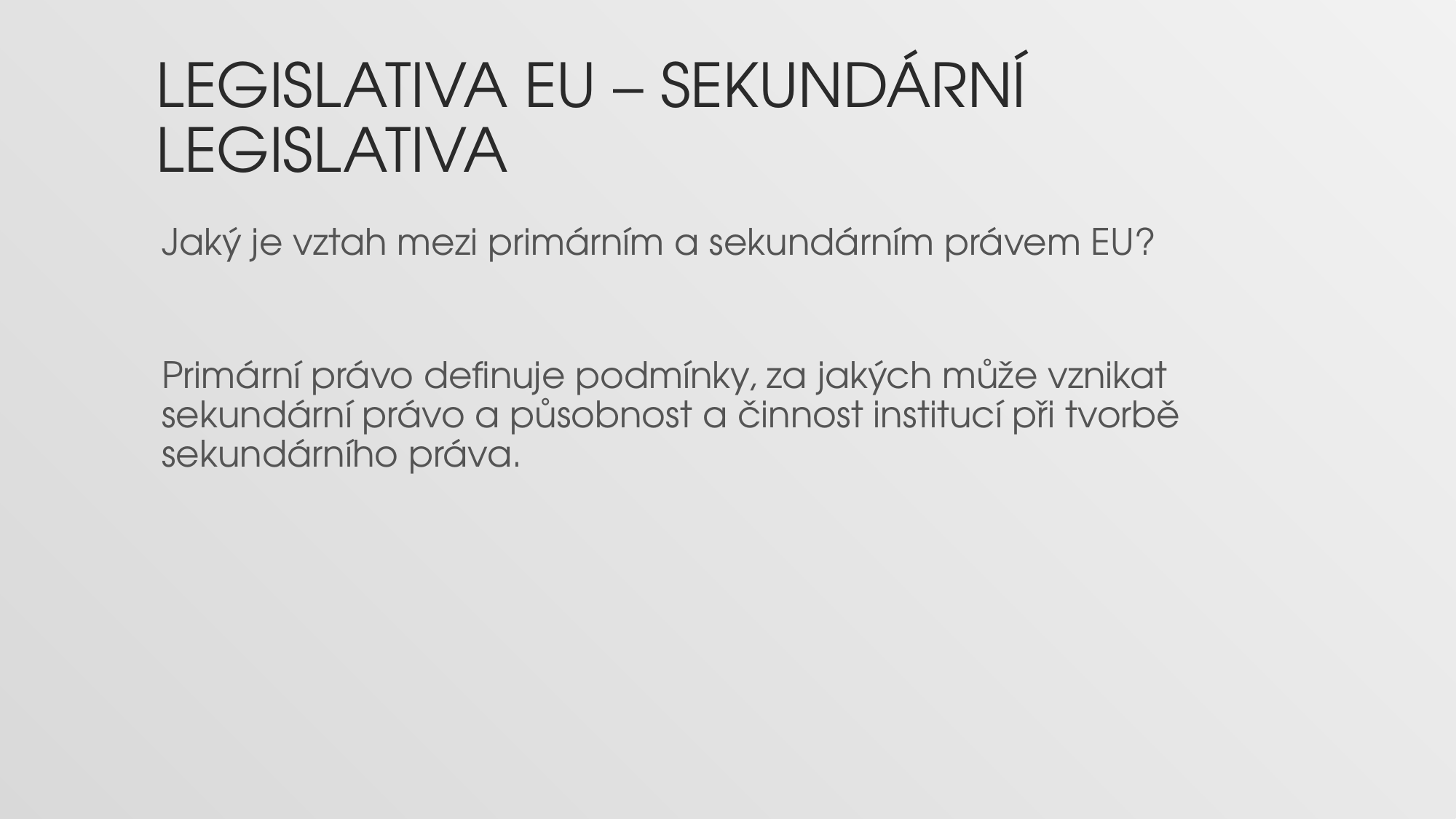

# Legislativa EU – sekundární legislativa
Jaký je vztah mezi primárním a sekundárním právem EU?

Primární právo definuje podmínky, za jakých může vznikat sekundární právo a působnost a činnost institucí při tvorbě sekundárního práva.